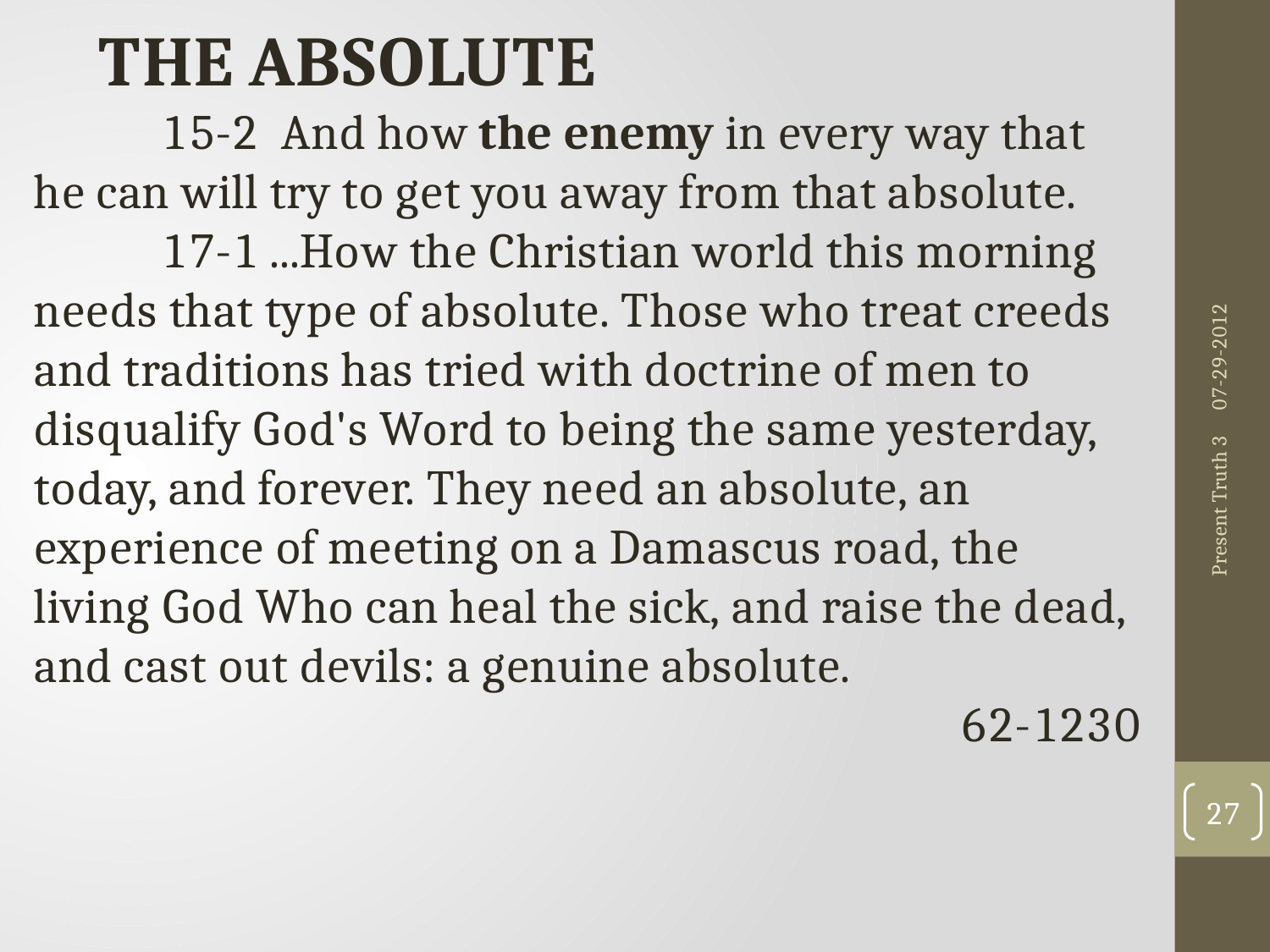

THE ABSOLUTE
	15-2  And how the enemy in every way that he can will try to get you away from that absolute.
	17-1 ...How the Christian world this morning needs that type of absolute. Those who treat creeds and traditions has tried with doctrine of men to disqualify God's Word to being the same yesterday, today, and forever. They need an absolute, an experience of meeting on a Damascus road, the living God Who can heal the sick, and raise the dead, and cast out devils: a genuine absolute.
 62-1230
07-29-2012
Present Truth 3
27